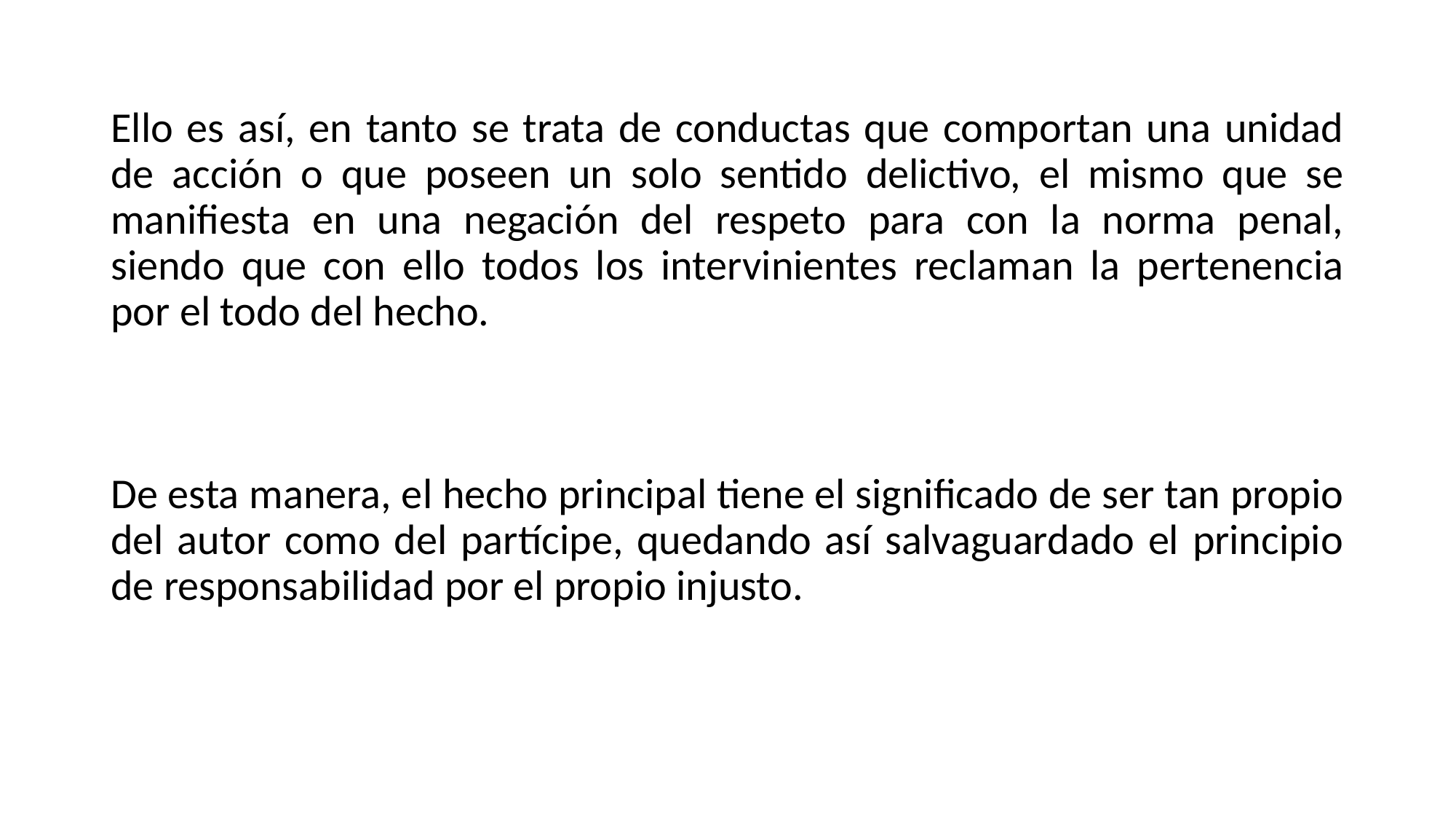

#
Ello es así, en tanto se trata de conductas que comportan una unidad de acción o que poseen un solo sentido delictivo, el mismo que se manifiesta en una negación del respeto para con la norma penal, siendo que con ello todos los intervinientes reclaman la pertenencia por el todo del hecho.

De esta manera, el hecho principal tiene el significado de ser tan propio del autor como del partícipe, quedando así salvaguardado el principio de responsabilidad por el propio injusto.